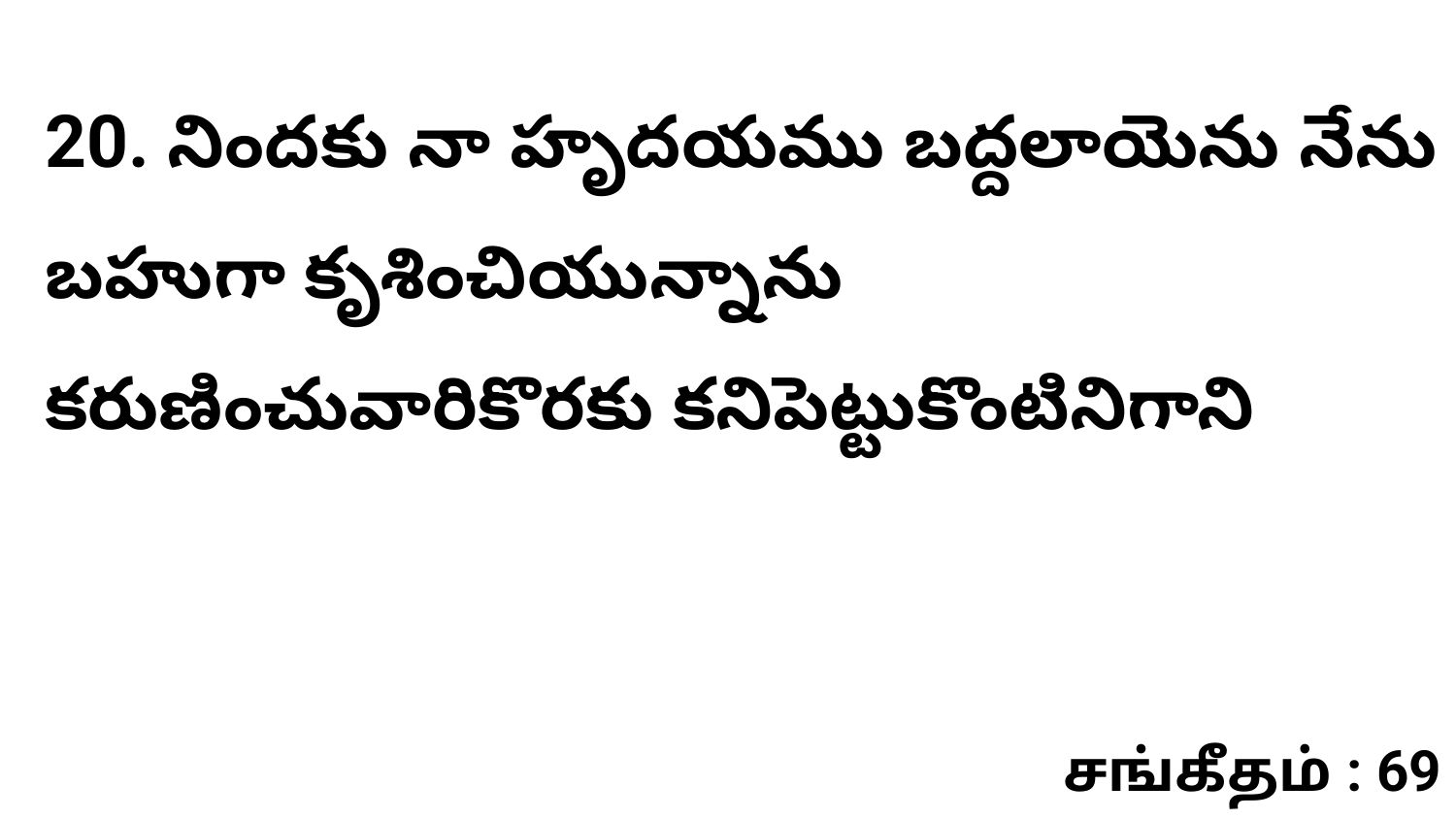

20. నిందకు నా హృదయము బద్దలాయెను నేను బహుగా కృశించియున్నాను కరుణించువారికొరకు కనిపెట్టుకొంటినిగాని
சங்கீதம் : 69